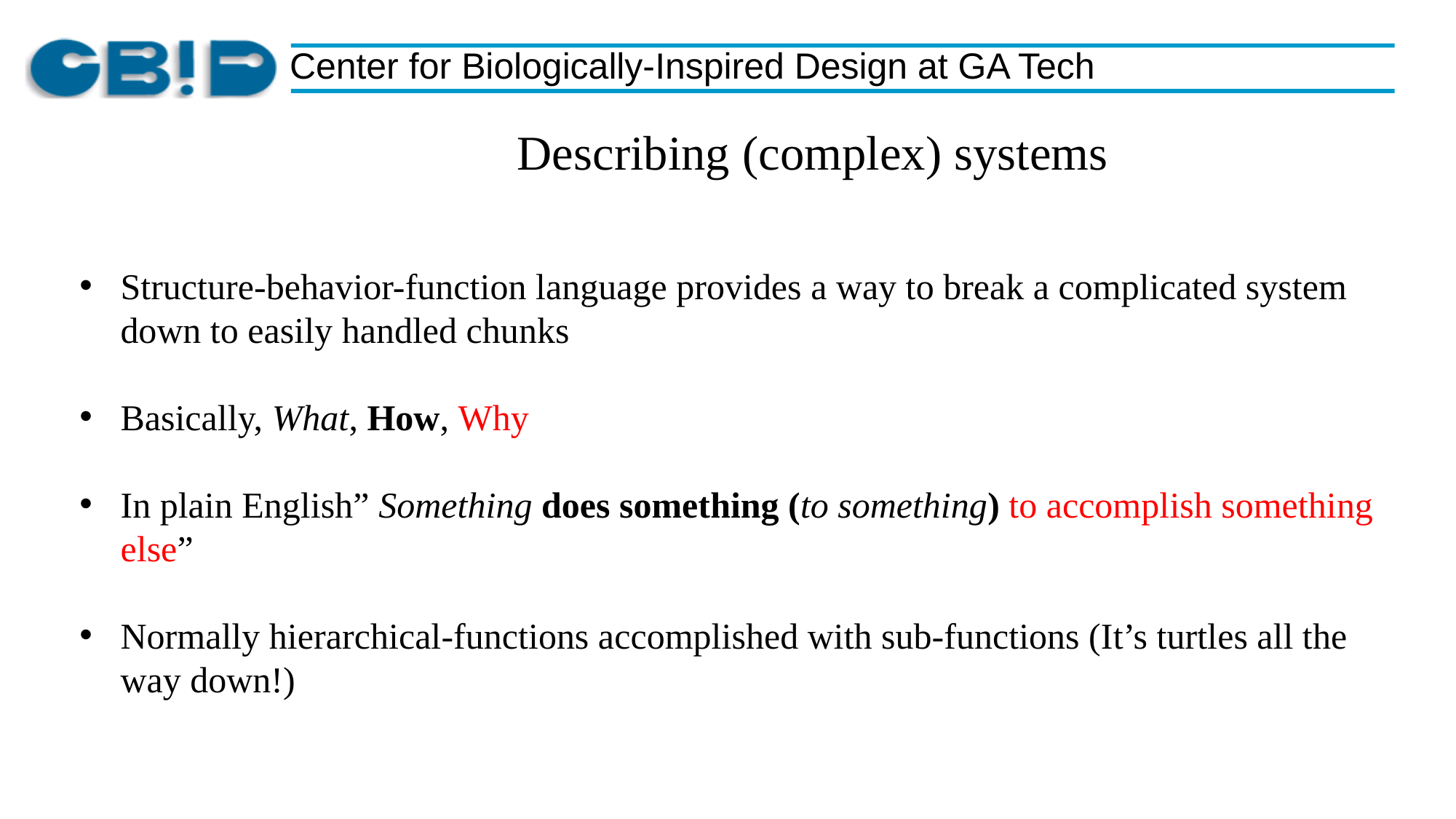

Describing (complex) systems
Structure-behavior-function language provides a way to break a complicated system down to easily handled chunks

Basically, What, How, Why

In plain English” Something does something (to something) to accomplish something else”

Normally hierarchical-functions accomplished with sub-functions (It’s turtles all the way down!)